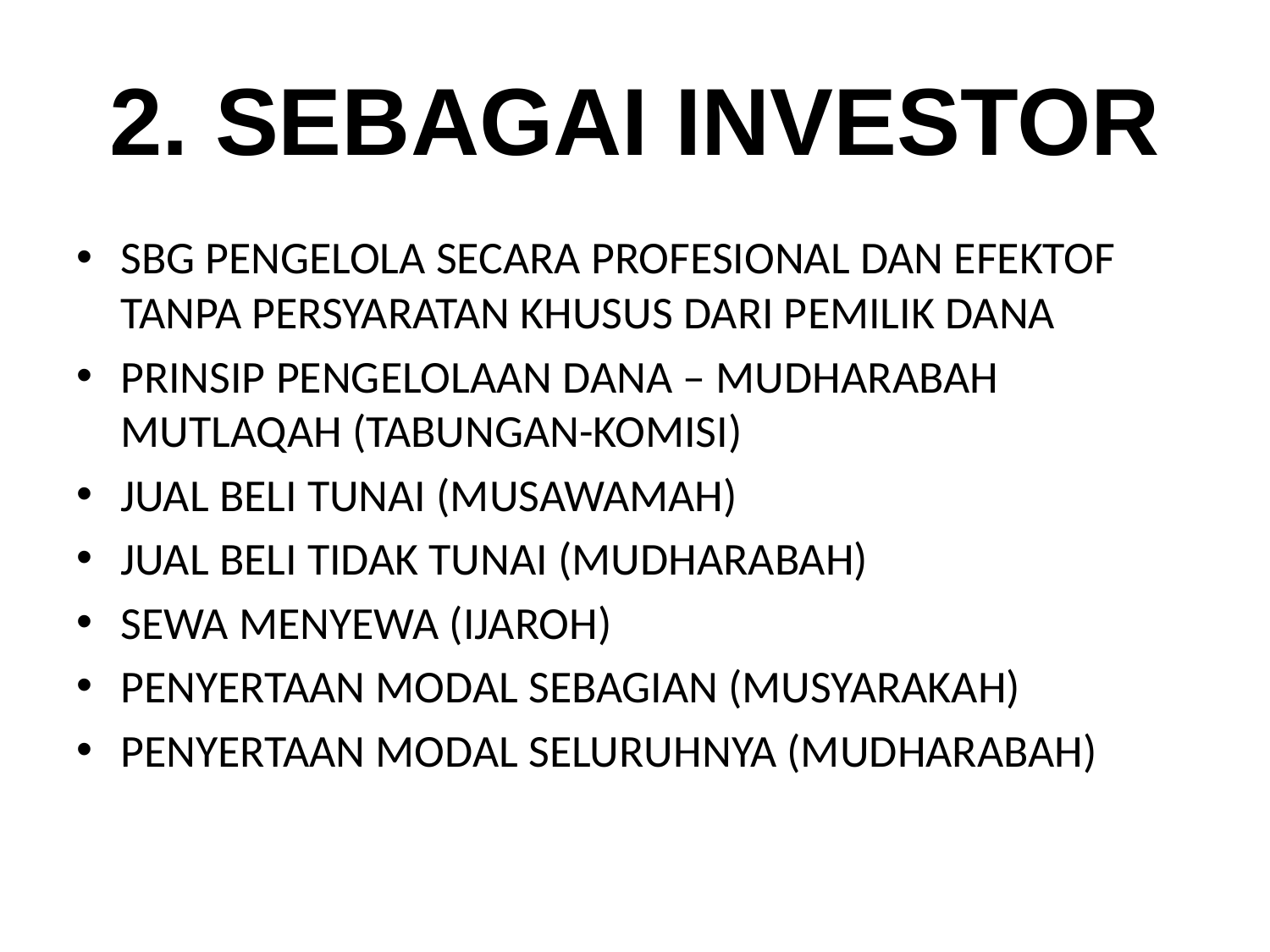

# 2. SEBAGAI INVESTOR
SBG PENGELOLA SECARA PROFESIONAL DAN EFEKTOF TANPA PERSYARATAN KHUSUS DARI PEMILIK DANA
PRINSIP PENGELOLAAN DANA – MUDHARABAH MUTLAQAH (TABUNGAN-KOMISI)
JUAL BELI TUNAI (MUSAWAMAH)
JUAL BELI TIDAK TUNAI (MUDHARABAH)
SEWA MENYEWA (IJAROH)
PENYERTAAN MODAL SEBAGIAN (MUSYARAKAH)
PENYERTAAN MODAL SELURUHNYA (MUDHARABAH)